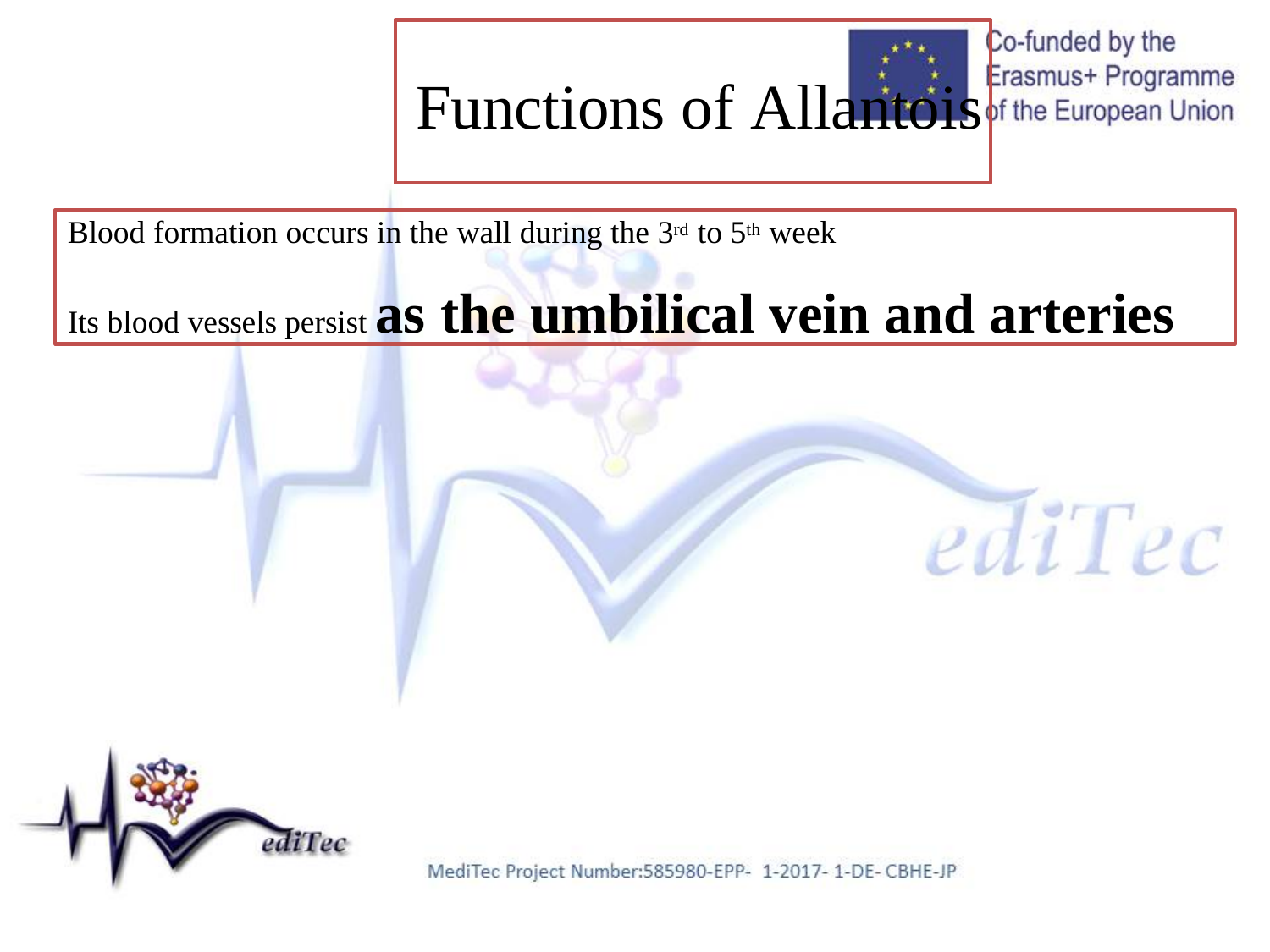

# Functions of Allantois
Blood formation occurs in the wall during the 3rd to 5th week
Its blood vessels persist as the umbilical vein and arteries